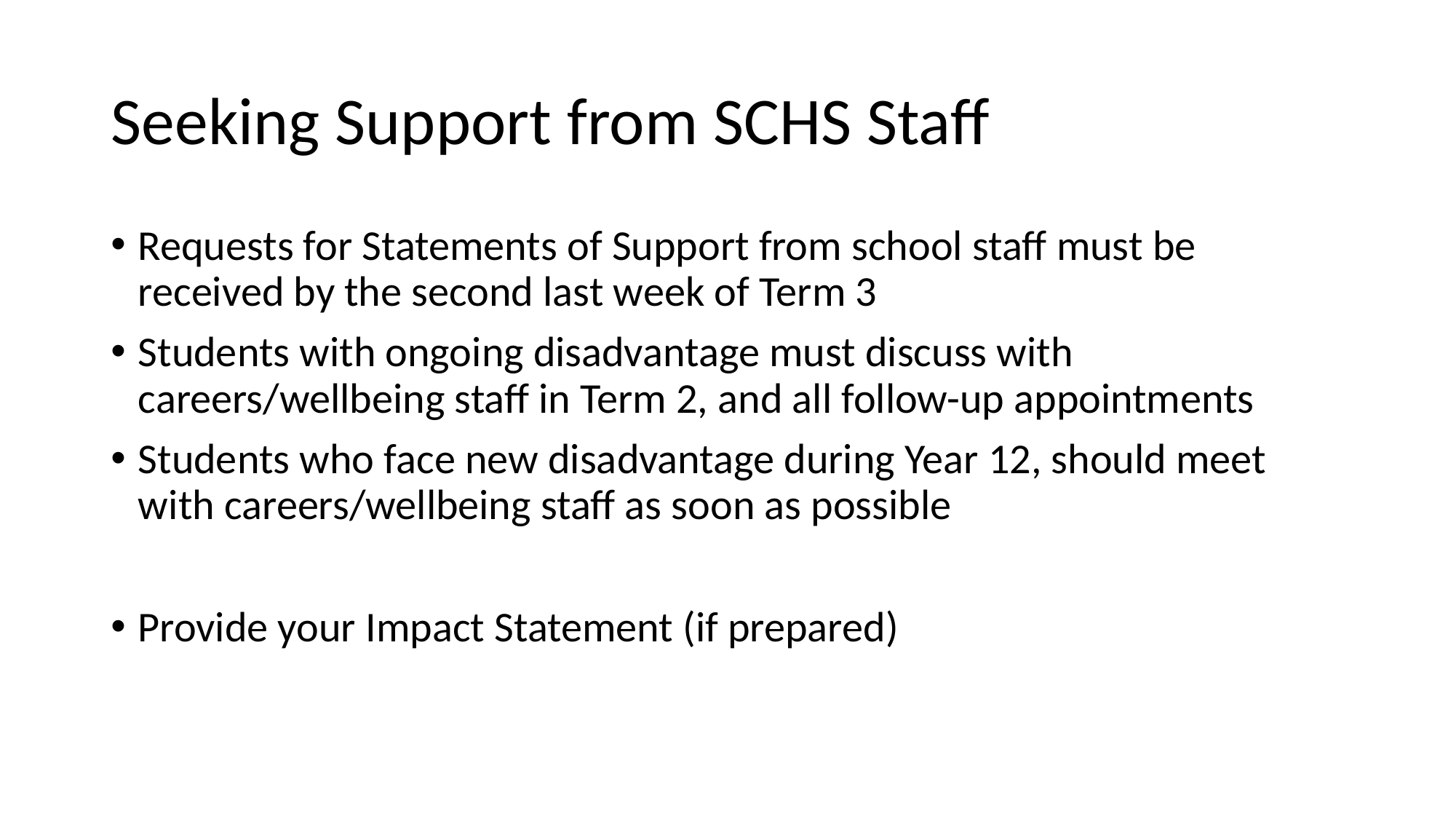

# Seeking Support from SCHS Staff
Requests for Statements of Support from school staff must be received by the second last week of Term 3
Students with ongoing disadvantage must discuss with careers/wellbeing staff in Term 2, and all follow-up appointments
Students who face new disadvantage during Year 12, should meet with careers/wellbeing staff as soon as possible

Provide your Impact Statement (if prepared)